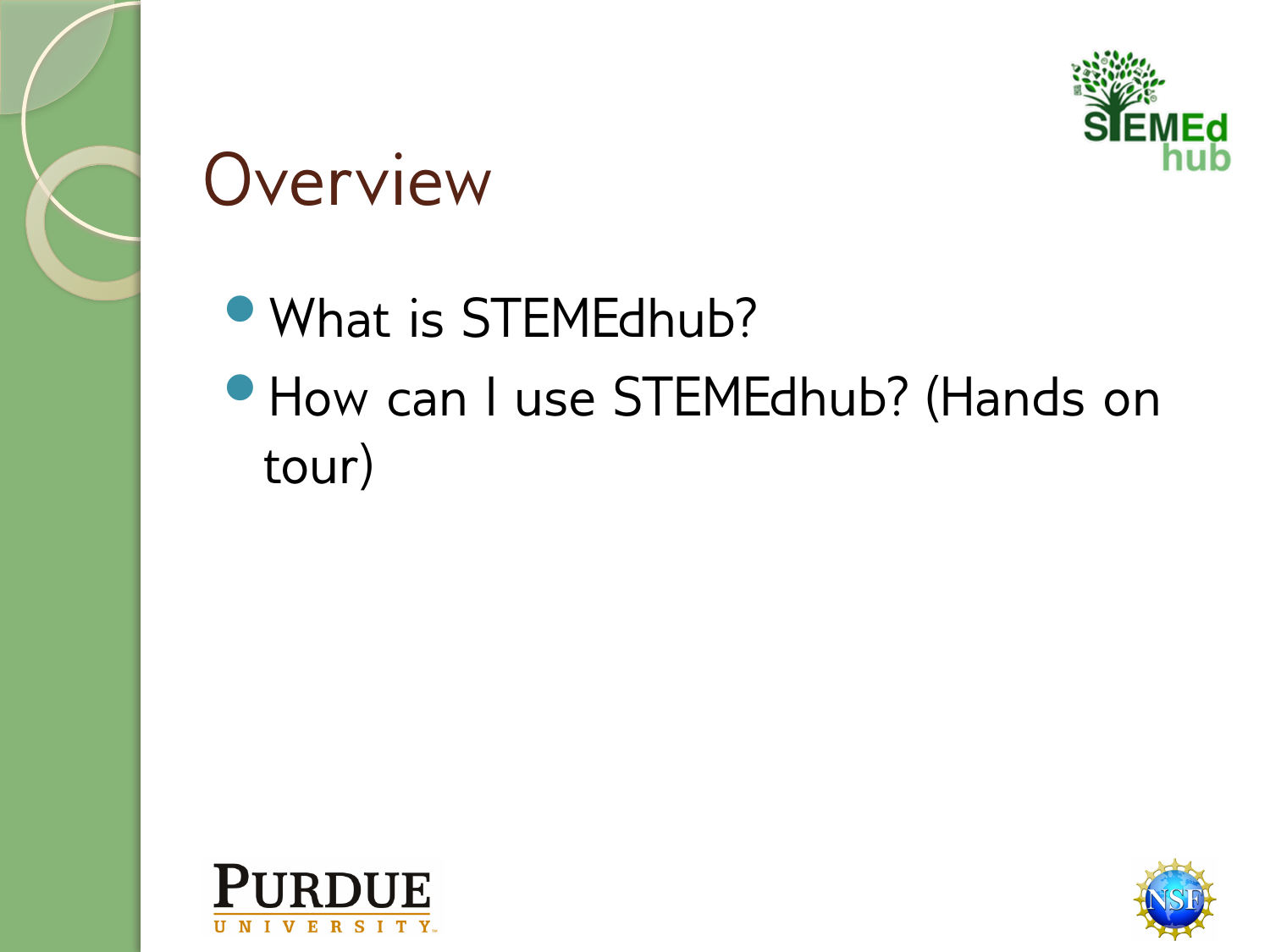

# Overview
What is STEMEdhub?
How can I use STEMEdhub? (Hands on tour)